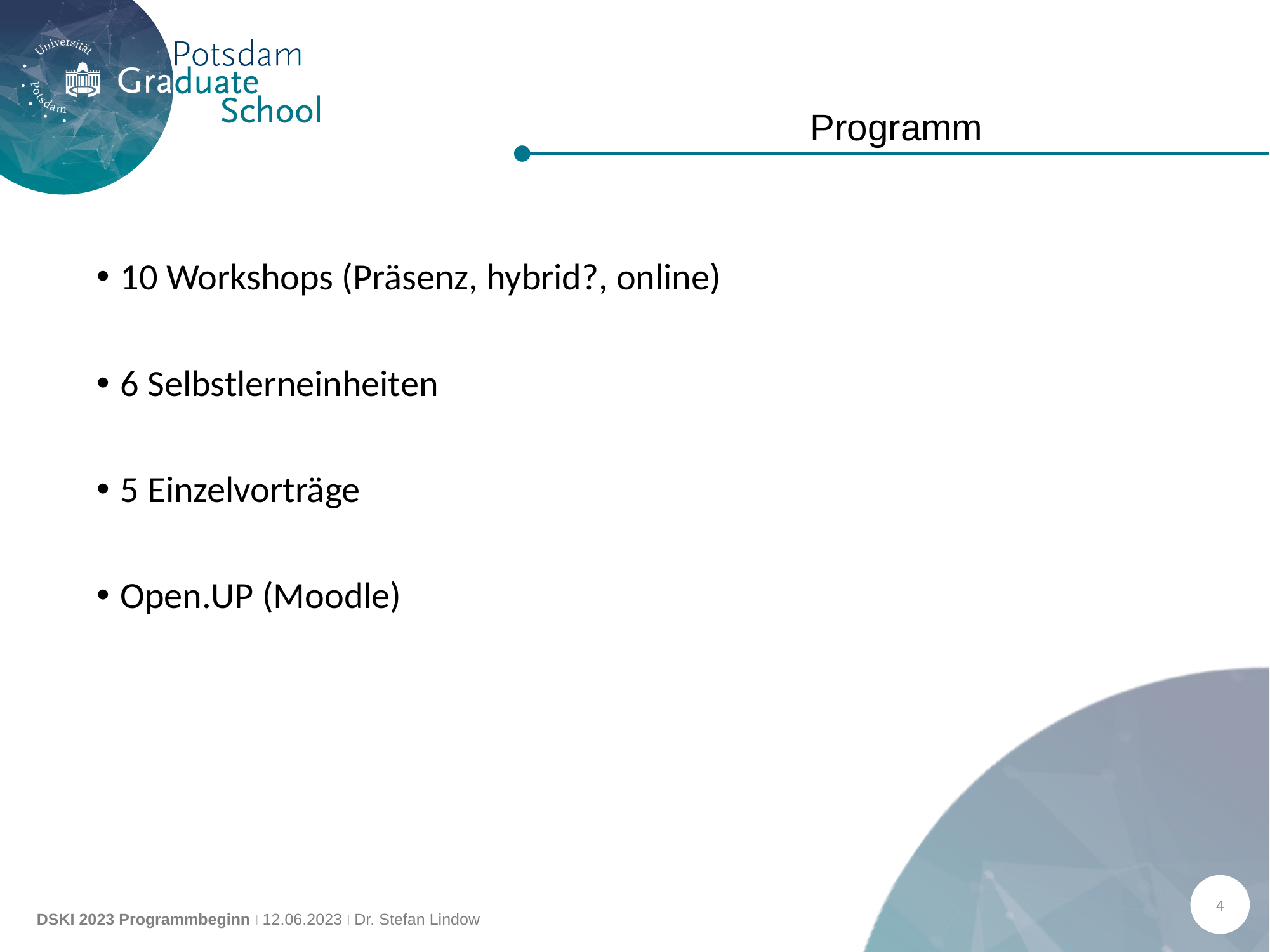

# Programm
10 Workshops (Präsenz, hybrid?, online)

6 Selbstlerneinheiten

5 Einzelvorträge

Open.UP (Moodle)
4